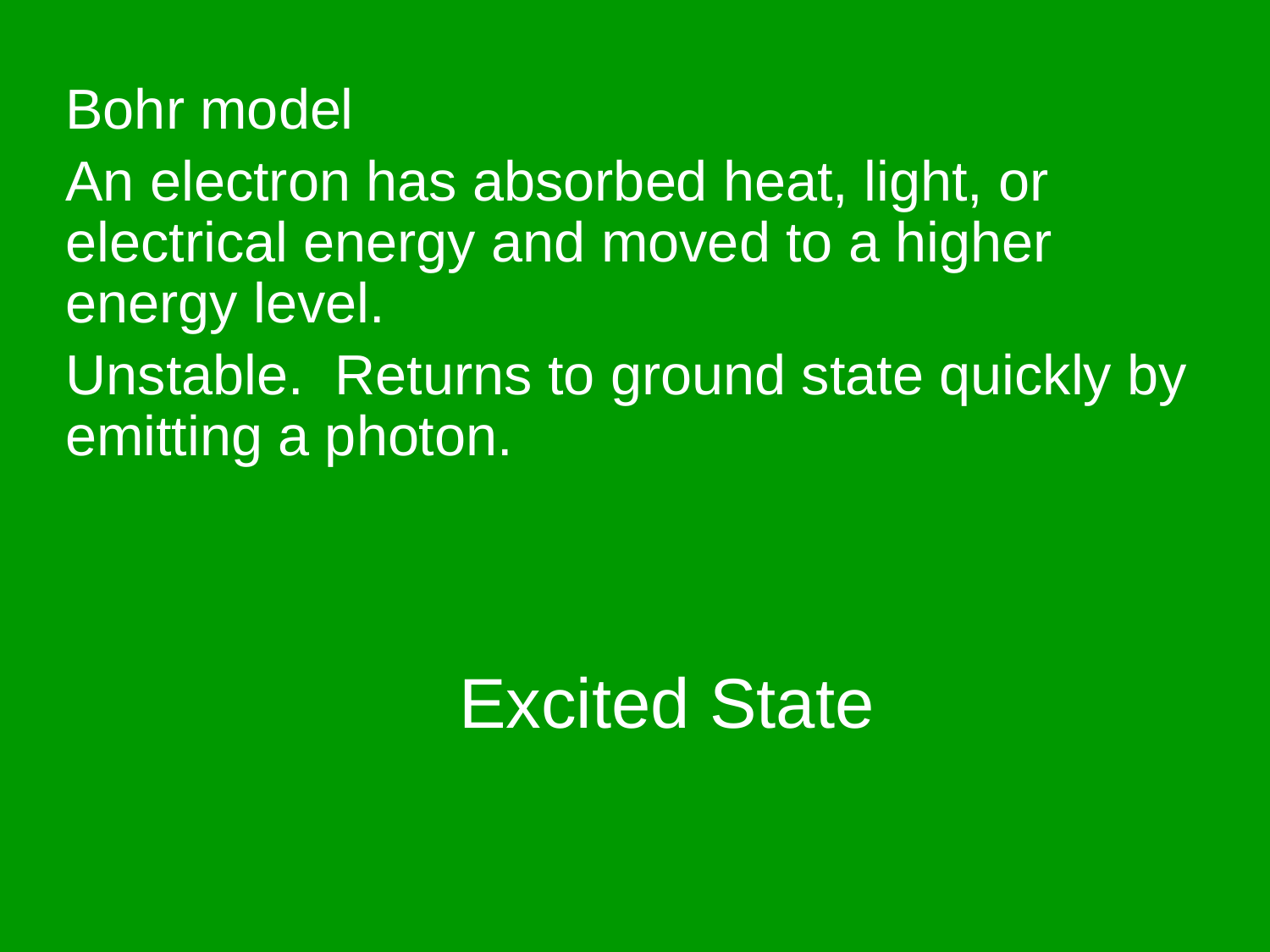

Bohr model
An electron has absorbed heat, light, or electrical energy and moved to a higher energy level.
Unstable.  Returns to ground state quickly by emitting a photon.
# Excited State